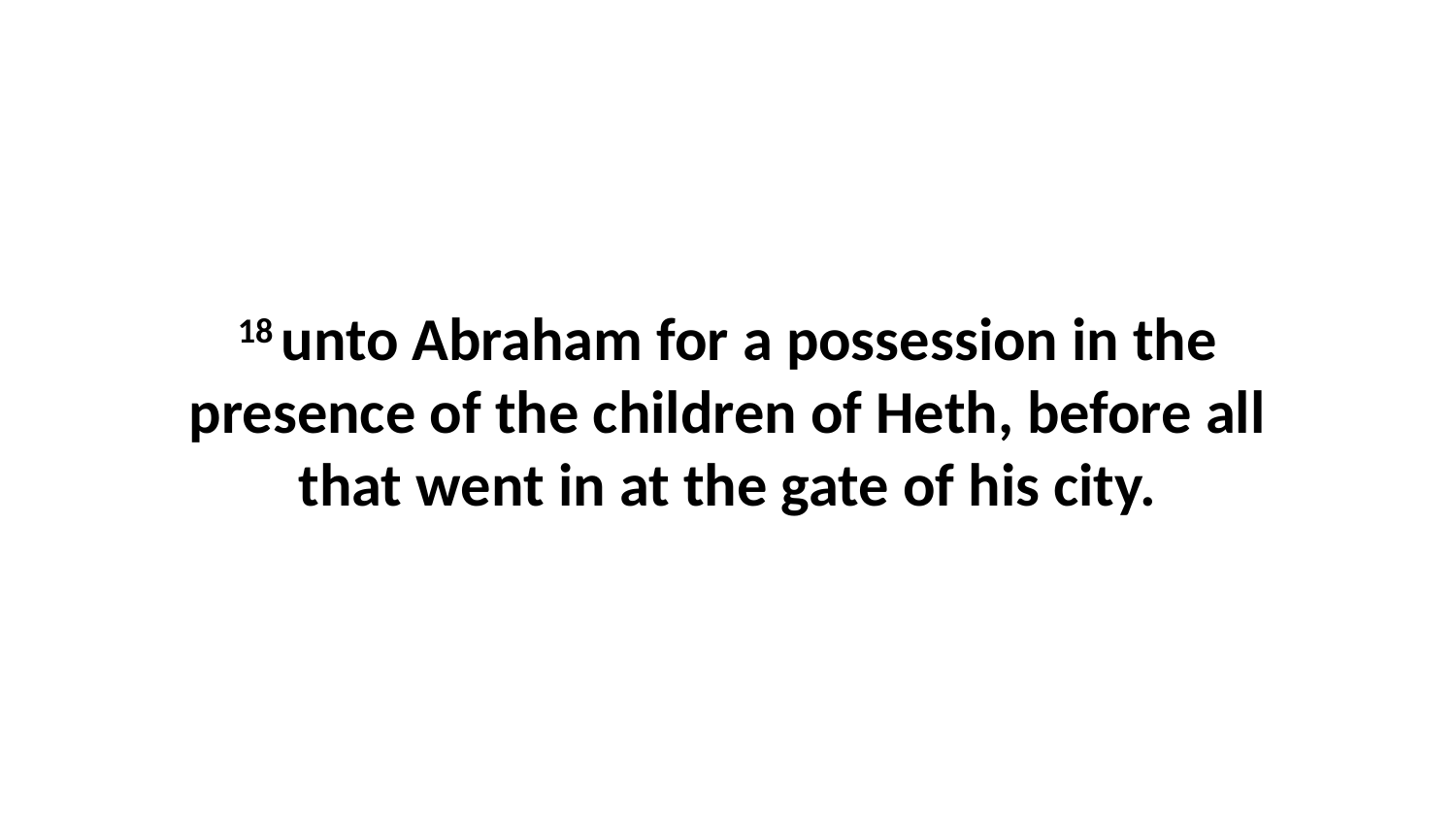

18 unto Abraham for a possession in the presence of the children of Heth, before all that went in at the gate of his city.